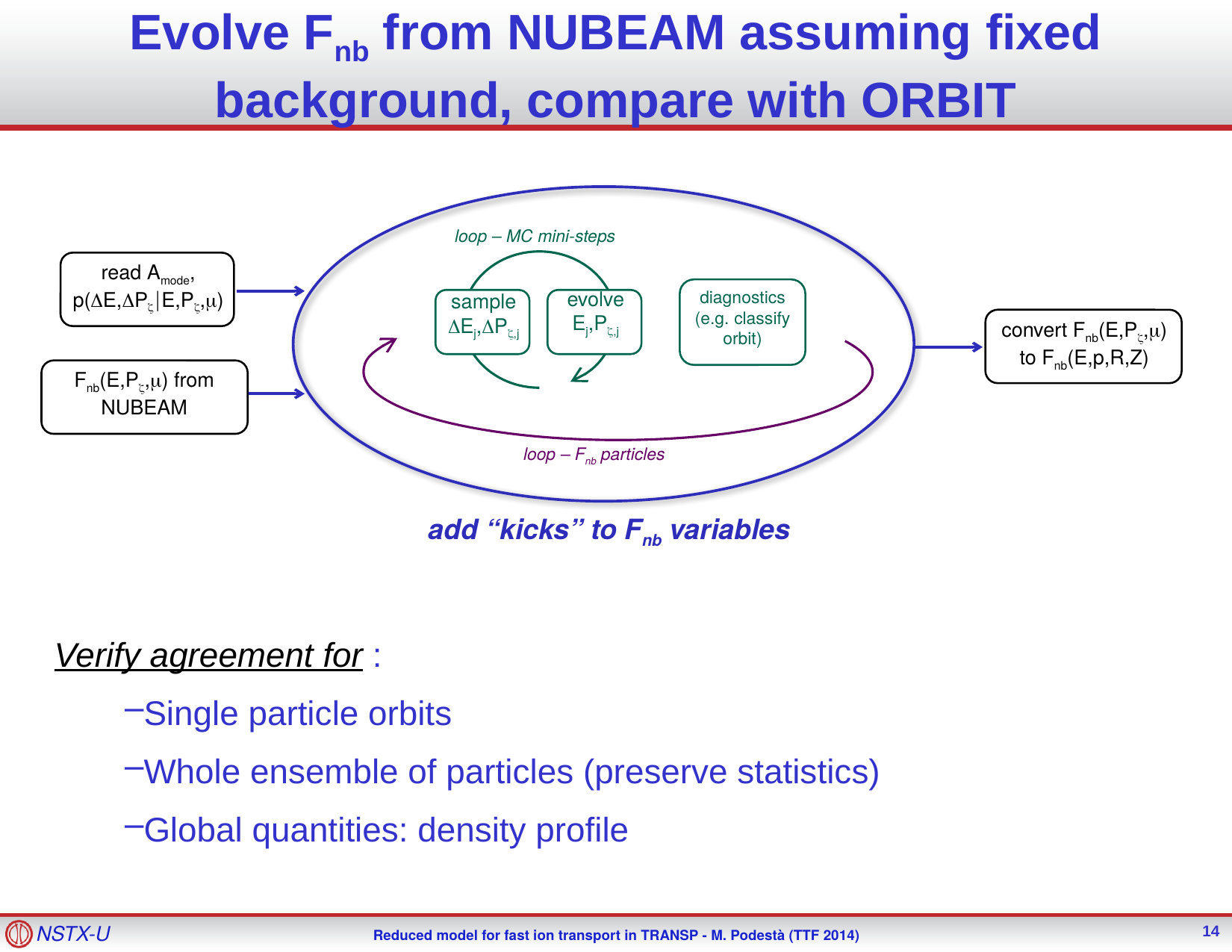

# Evolve Fnb from NUBEAM assuming fixed background, compare with ORBIT

loop – MC mini-steps

read Amode,
p(ΔE,ΔPζ|E,Pζ,μ)

evolve
Ej,Pζ,j
diagnostics
(e.g. classify
orbit)
sample
ΔEj,ΔPζ,j

convert Fnb(E,Pζ,μ)
to Fnb(E,p,R,Z)

Fnb(E,Pζ,μ) from NUBEAM
loop – Fnb particles
add “kicks” to Fnb variables
Verify agreement for :
Single particle orbits
Whole ensemble of particles (preserve statistics)
Global quantities: density profile
14